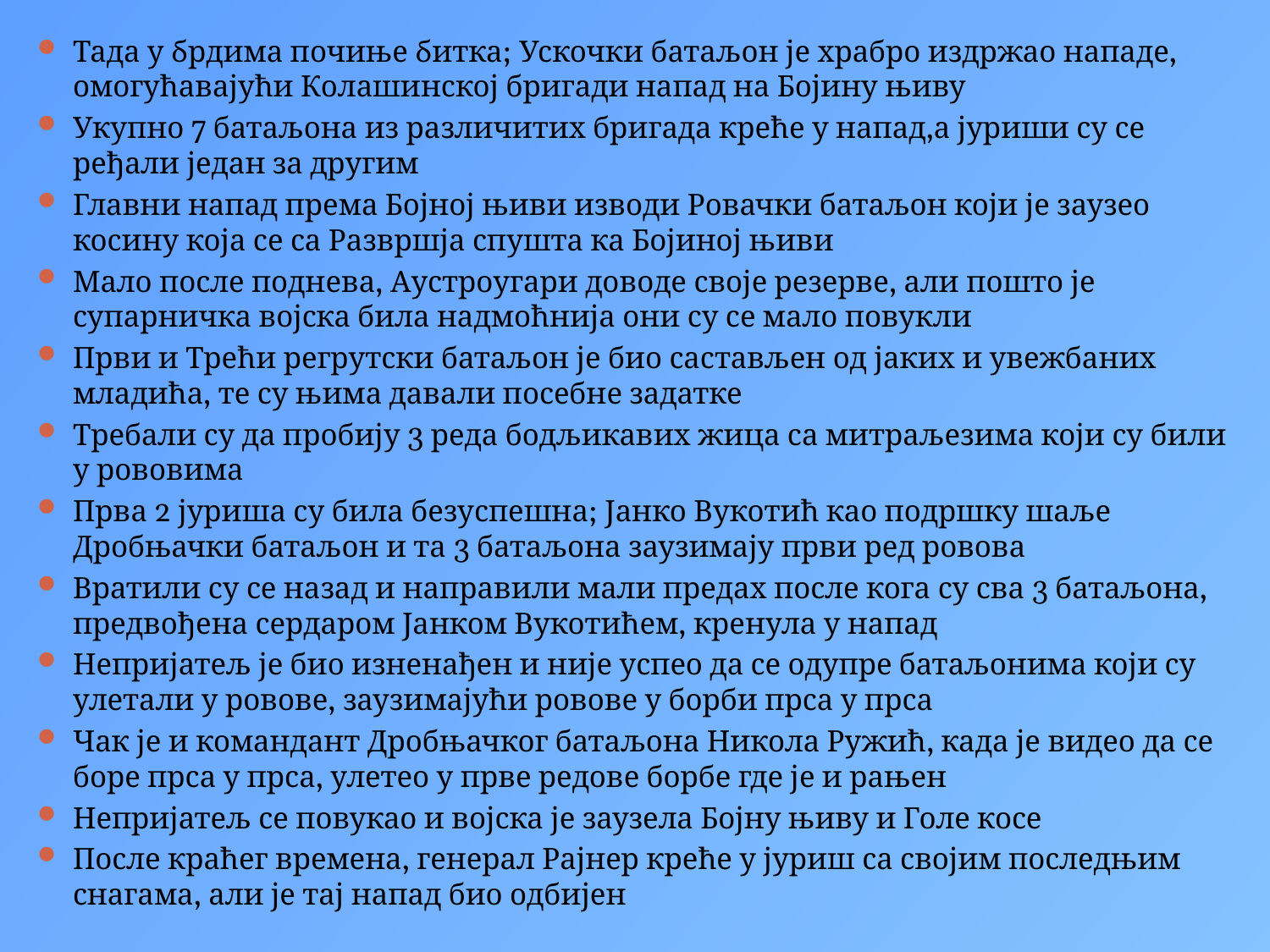

Тада у брдима почиње битка; Ускочки батаљон је храбро издржао нападе, омогућавајући Колашинској бригади напад на Бојину њиву
Укупно 7 батаљона из различитих бригада креће у напад,а јуриши су се ређали један за другим
Главни напад према Бојној њиви изводи Ровачки батаљон који је заузео косину која се са Развршја спушта ка Бојиној њиви
Мало после поднева, Аустроугари доводе своје резерве, али пошто је супарничка војска била надмоћнија они су се мало повукли
Први и Трећи регрутски батаљон је био састављен од јаких и увежбаних младића, те су њима давали посебне задатке
Требали су да пробију 3 реда бодљикавих жица са митраљезима који су били у рововима
Прва 2 јуриша су била безуспешна; Јанко Вукотић као подршку шаље Дробњачки батаљон и та 3 батаљона заузимају први ред ровова
Вратили су се назад и направили мали предах после кога су сва 3 батаљона, предвођена сердаром Јанком Вукотићем, кренула у напад
Непријатељ је био изненађен и није успео да се одупре батаљонима који су улетали у ровове, заузимајући ровове у борби прса у прса
Чак је и командант Дробњачког батаљона Никола Ружић, када је видео да се боре прса у прса, улетео у прве редове борбе где је и рањен
Непријатељ се повукао и војска је заузела Бојну њиву и Голе косе
После краћег времена, генерал Рајнер креће у јуриш са својим последњим снагама, али је тај напад био одбијен